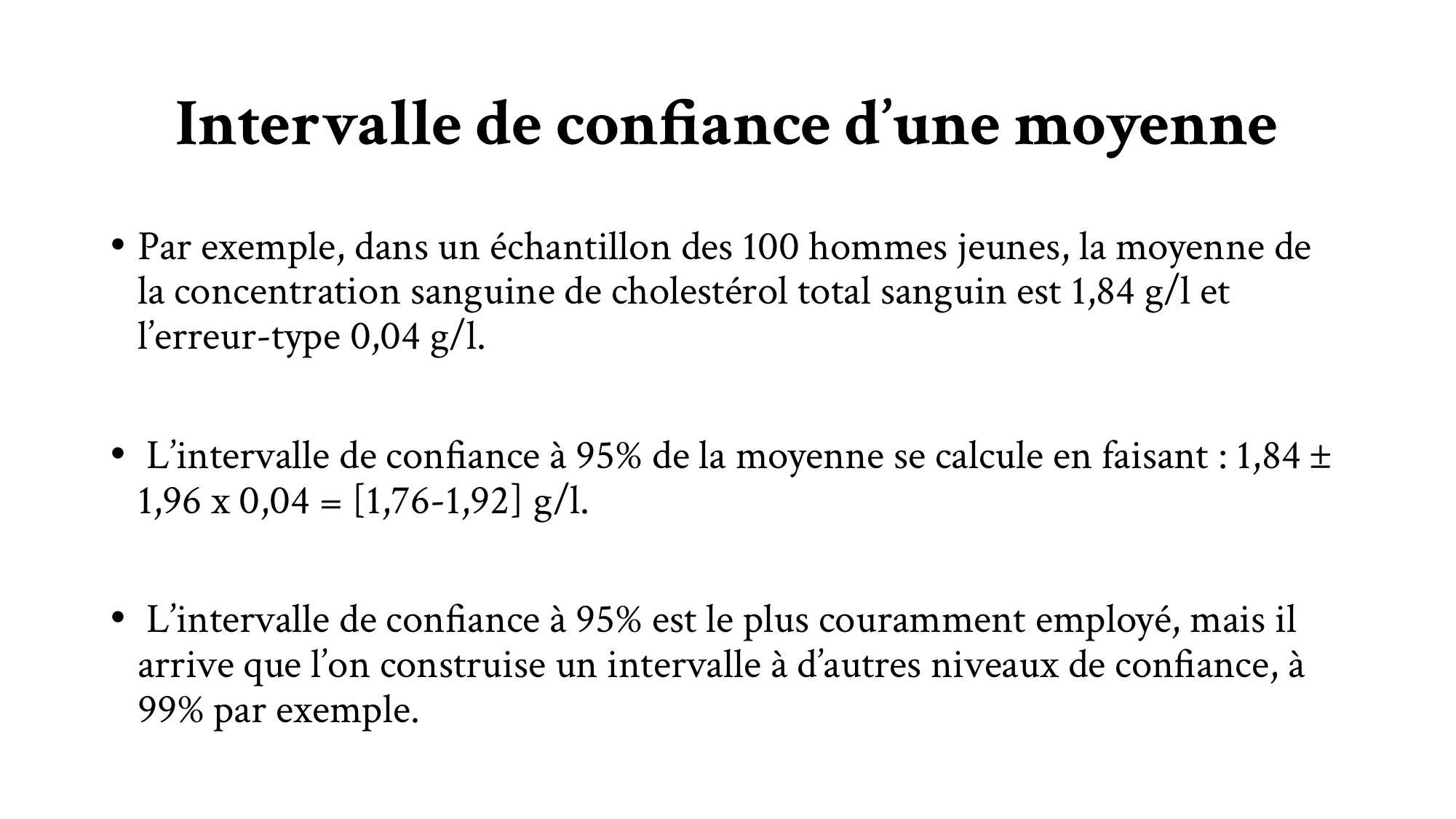

# Intervalle de confiance d’une moyenne
Par exemple, dans un échantillon des 100 hommes jeunes, la moyenne de la concentration sanguine de cholestérol total sanguin est 1,84 g/l et l’erreur-type 0,04 g/l.

 L’intervalle de confiance à 95% de la moyenne se calcule en faisant : 1,84 ± 1,96 x 0,04 = [1,76-1,92] g/l.

 L’intervalle de confiance à 95% est le plus couramment employé, mais il arrive que l’on construise un intervalle à d’autres niveaux de confiance, à 99% par exemple.